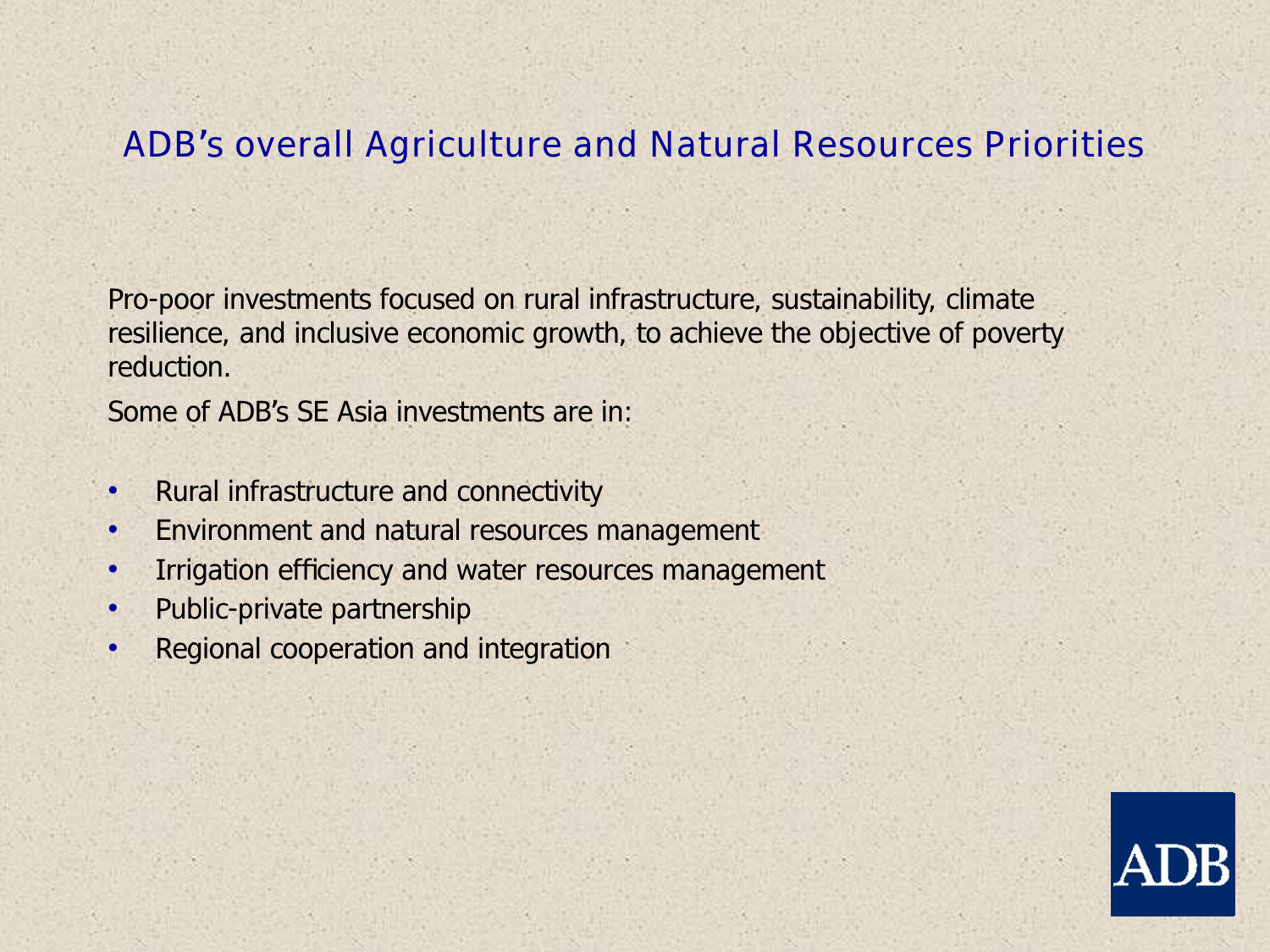

# ADB’s overall Agriculture and Natural Resources Priorities
Pro-poor investments focused on rural infrastructure, sustainability, climate resilience, and inclusive economic growth, to achieve the objective of poverty reduction.
Some of ADB’s SE Asia investments are in:

Rural infrastructure and connectivity
Environment and natural resources management
Irrigation efficiency and water resources management
Public-private partnership
Regional cooperation and integration